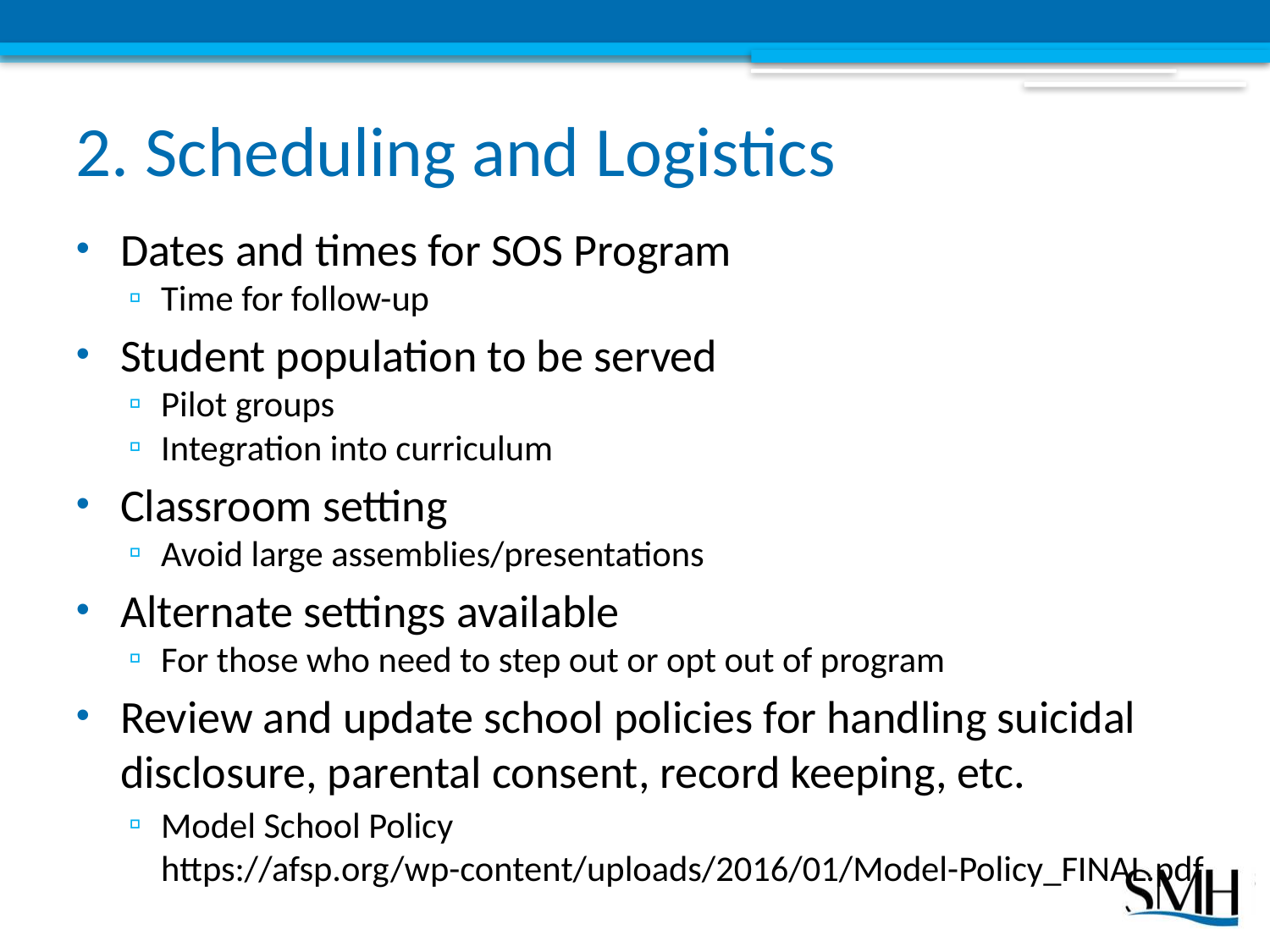

# 2. Scheduling and Logistics
Dates and times for SOS Program
Time for follow-up
Student population to be served
Pilot groups
Integration into curriculum
Classroom setting
Avoid large assemblies/presentations
Alternate settings available
For those who need to step out or opt out of program
Review and update school policies for handling suicidal disclosure, parental consent, record keeping, etc.
Model School Policy https://afsp.org/wp-content/uploads/2016/01/Model-Policy_FINAL.pdf